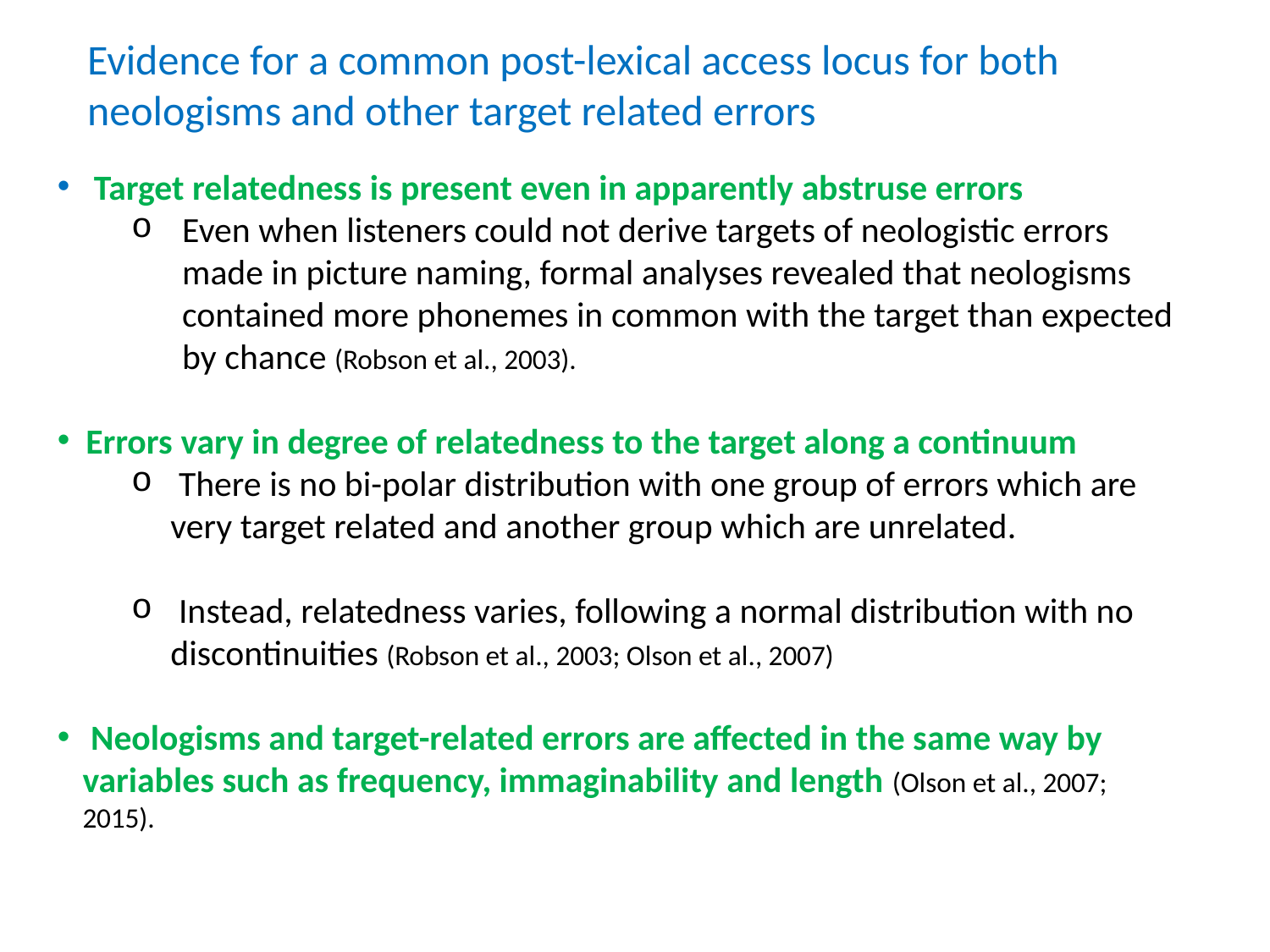

Evidence for a common post-lexical access locus for both neologisms and other target related errors

   Target relatedness is present even in apparently abstruse errors
Even when listeners could not derive targets of neologistic errors made in picture naming, formal analyses revealed that neologisms contained more phonemes in common with the target than expected by chance (Robson et al., 2003).

  Errors vary in degree of relatedness to the target along a continuum
 There is no bi-polar distribution with one group of errors which are very target related and another group which are unrelated.

 Instead, relatedness varies, following a normal distribution with no discontinuities (Robson et al., 2003; Olson et al., 2007)

 Neologisms and target-related errors are affected in the same way by variables such as frequency, immaginability and length (Olson et al., 2007; 2015).